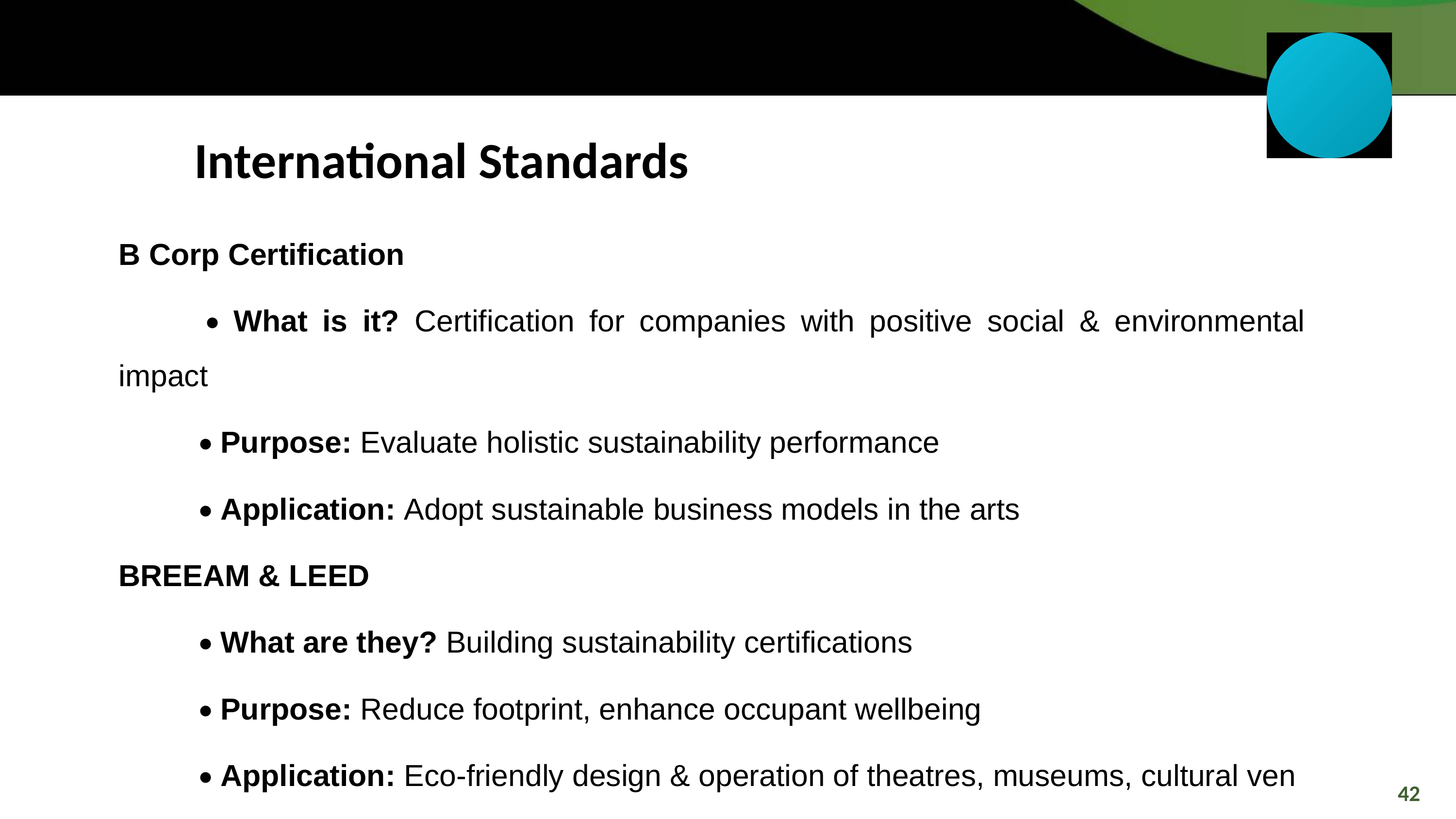

International Standards
B Corp Certification
	 • What is it? Certification for companies with positive social & environmental impact
	 • Purpose: Evaluate holistic sustainability performance
	 • Application: Adopt sustainable business models in the arts
BREEAM & LEED
	 • What are they? Building sustainability certifications
	 • Purpose: Reduce footprint, enhance occupant wellbeing
	 • Application: Eco-friendly design & operation of theatres, museums, cultural ven
42